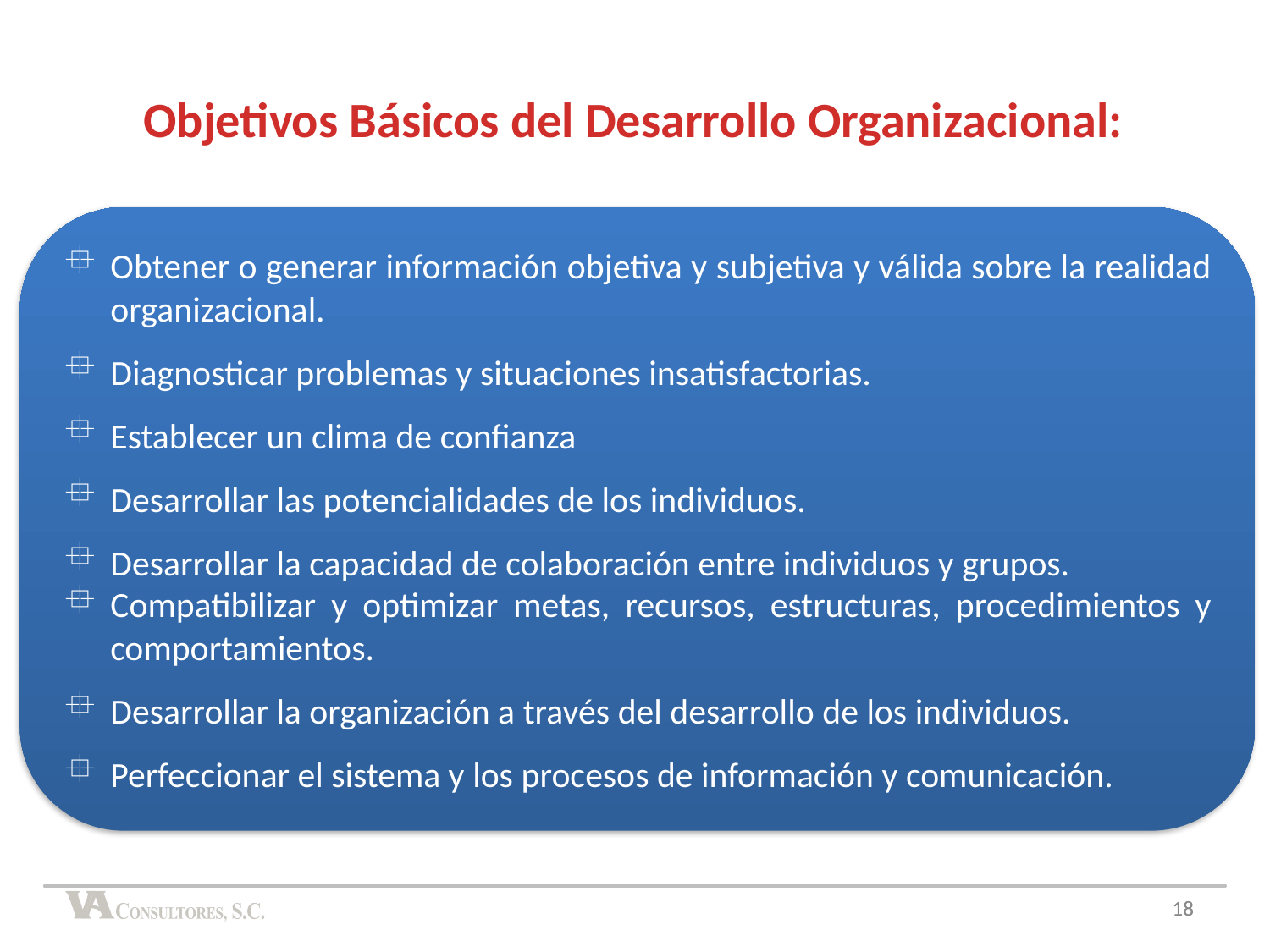

Objetivos Básicos del Desarrollo Organizacional:
Obtener o generar información objetiva y subjetiva y válida sobre la realidad organizacional.
Diagnosticar problemas y situaciones insatisfactorias.
Establecer un clima de confianza
Desarrollar las potencialidades de los individuos.
Desarrollar la capacidad de colaboración entre individuos y grupos.
Compatibilizar y optimizar metas, recursos, estructuras, procedimientos y comportamientos.
Desarrollar la organización a través del desarrollo de los individuos.
Perfeccionar el sistema y los procesos de información y comunicación.
18